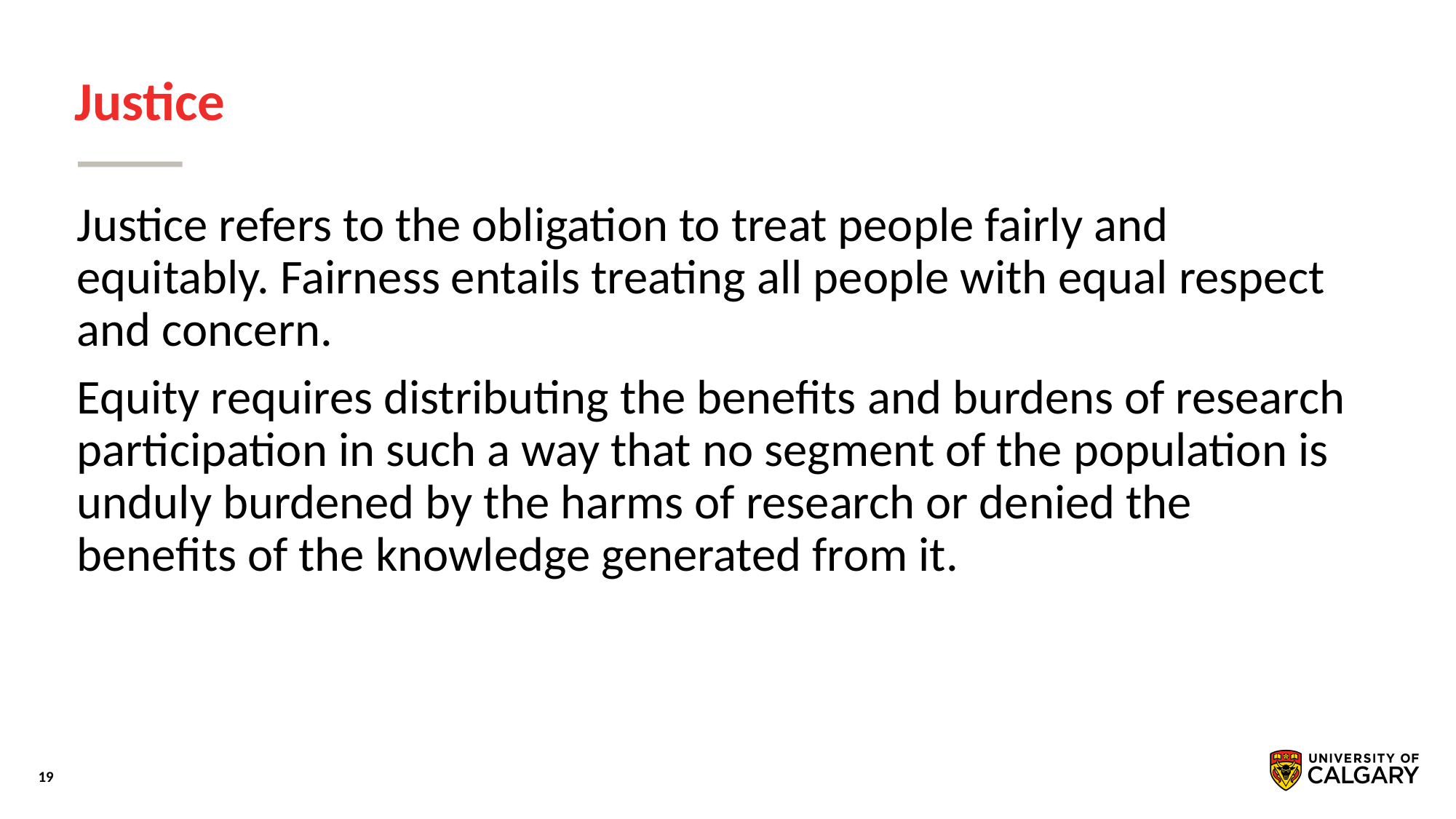

# Justice
Justice refers to the obligation to treat people fairly and equitably. Fairness entails treating all people with equal respect and concern.
Equity requires distributing the benefits and burdens of research participation in such a way that no segment of the population is unduly burdened by the harms of research or denied the benefits of the knowledge generated from it.